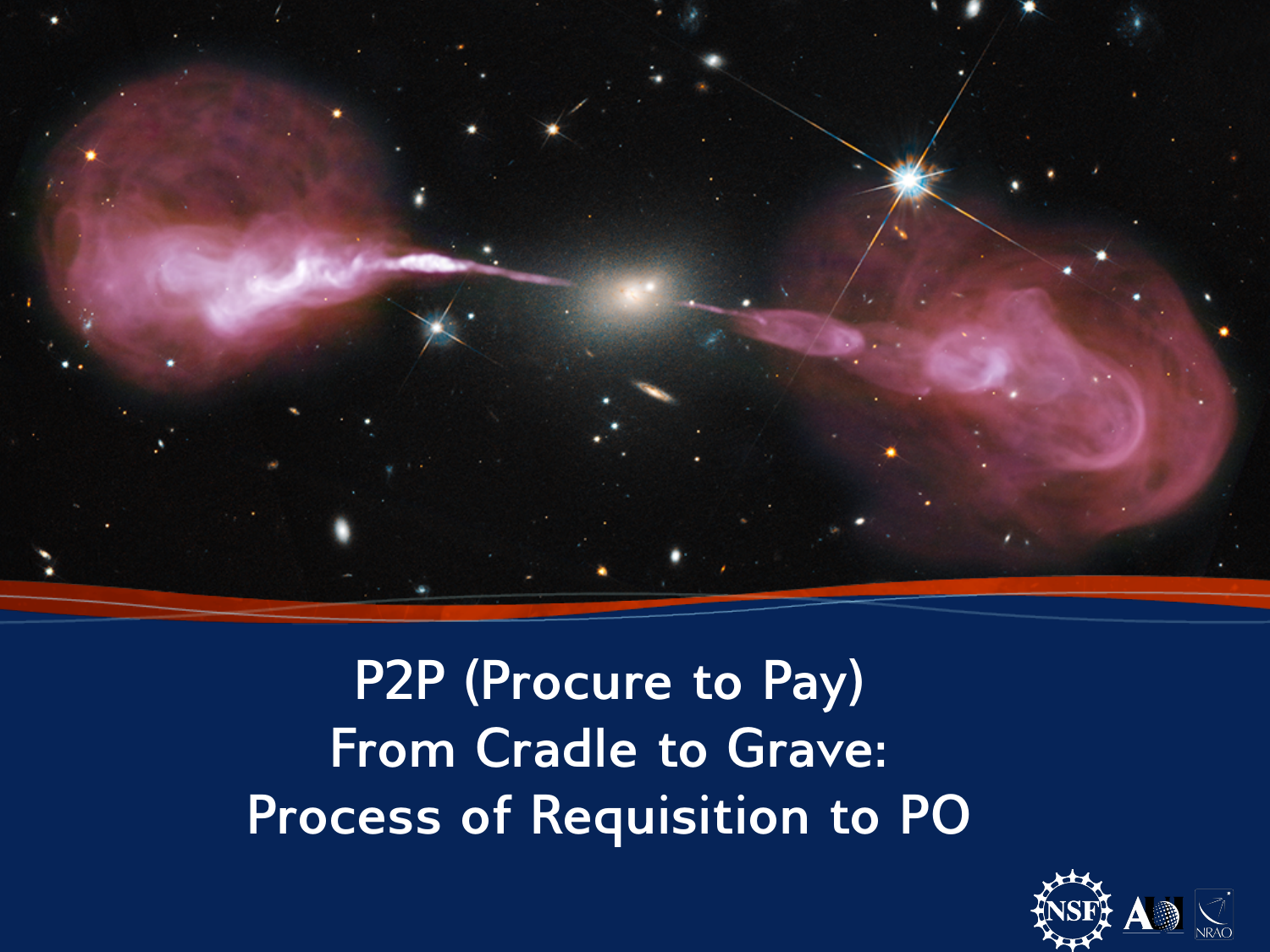

P2P (Procure to Pay)
From Cradle to Grave:
Process of Requisition to PO